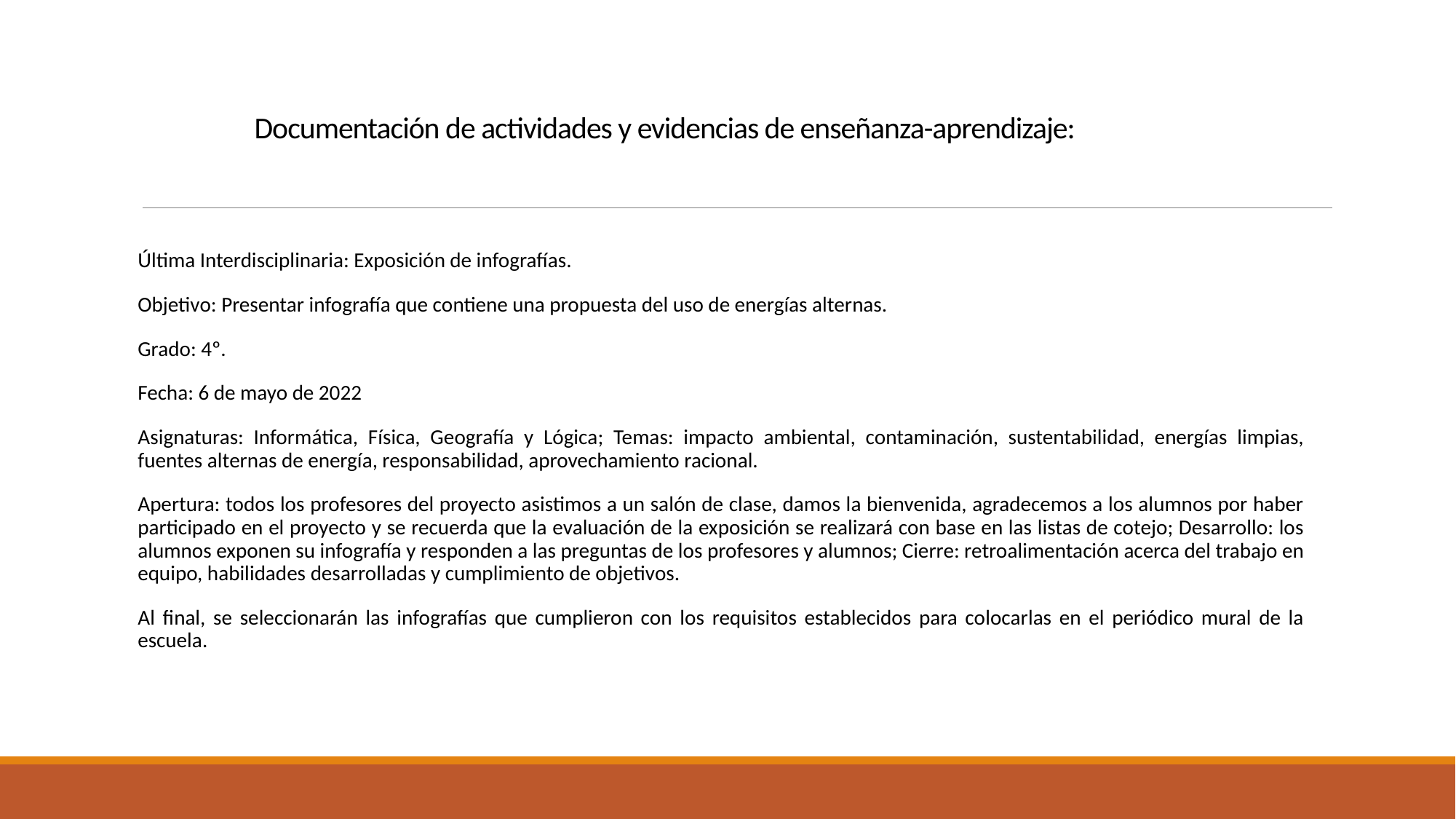

# Documentación de actividades y evidencias de enseñanza-aprendizaje:
Última Interdisciplinaria: Exposición de infografías.
Objetivo: Presentar infografía que contiene una propuesta del uso de energías alternas.
Grado: 4º.
Fecha: 6 de mayo de 2022
Asignaturas: Informática, Física, Geografía y Lógica; Temas: impacto ambiental, contaminación, sustentabilidad, energías limpias, fuentes alternas de energía, responsabilidad, aprovechamiento racional.
Apertura: todos los profesores del proyecto asistimos a un salón de clase, damos la bienvenida, agradecemos a los alumnos por haber participado en el proyecto y se recuerda que la evaluación de la exposición se realizará con base en las listas de cotejo; Desarrollo: los alumnos exponen su infografía y responden a las preguntas de los profesores y alumnos; Cierre: retroalimentación acerca del trabajo en equipo, habilidades desarrolladas y cumplimiento de objetivos.
Al final, se seleccionarán las infografías que cumplieron con los requisitos establecidos para colocarlas en el periódico mural de la escuela.